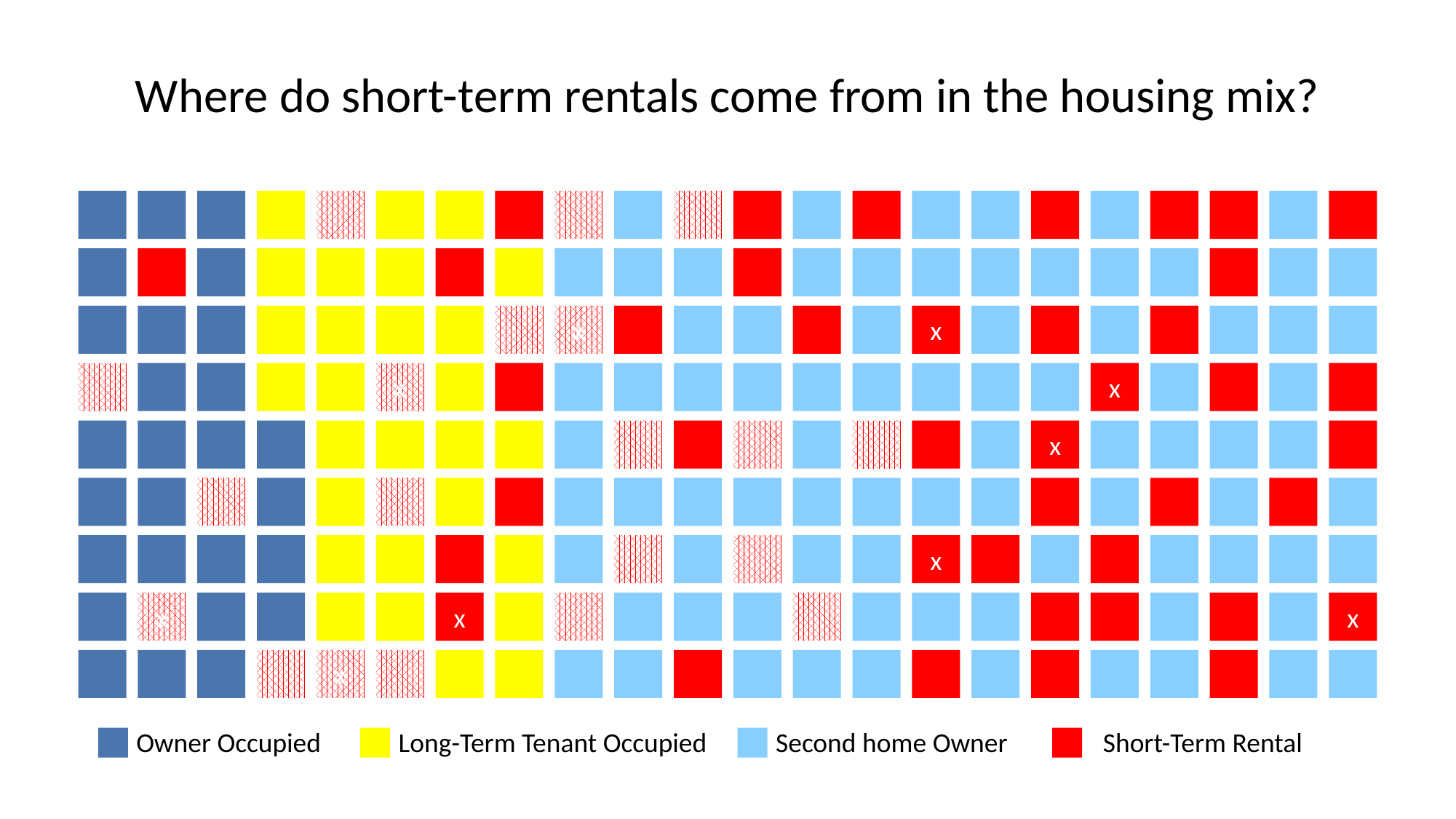

Where do short-term rentals come from in the housing mix?

x

x

x

x

x

x

x

x

x

x

Owner Occupied
Long-Term Tenant Occupied

Second home Owner
Short-Term Rental